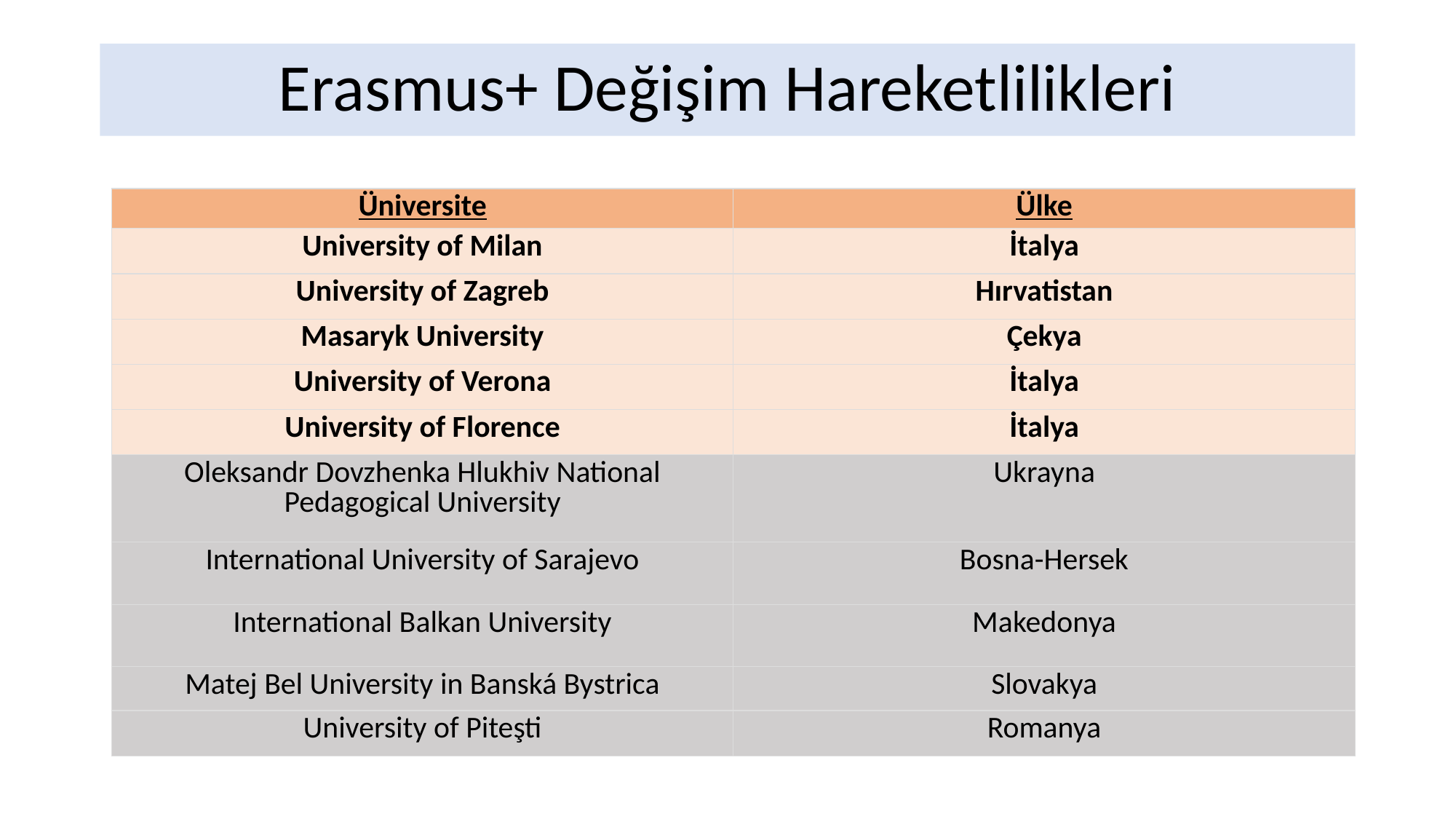

# Erasmus+ Değişim Hareketlilikleri
| Üniversite | Ülke |
| --- | --- |
| University of Milan | İtalya |
| University of Zagreb | Hırvatistan |
| Masaryk University | Çekya |
| University of Verona | İtalya |
| University of Florence | İtalya |
| Oleksandr Dovzhenka Hlukhiv National Pedagogical University | Ukrayna |
| International University of Sarajevo | Bosna-Hersek |
| International Balkan University | Makedonya |
| Matej Bel University in Banská Bystrica | Slovakya |
| University of Piteşti | Romanya |